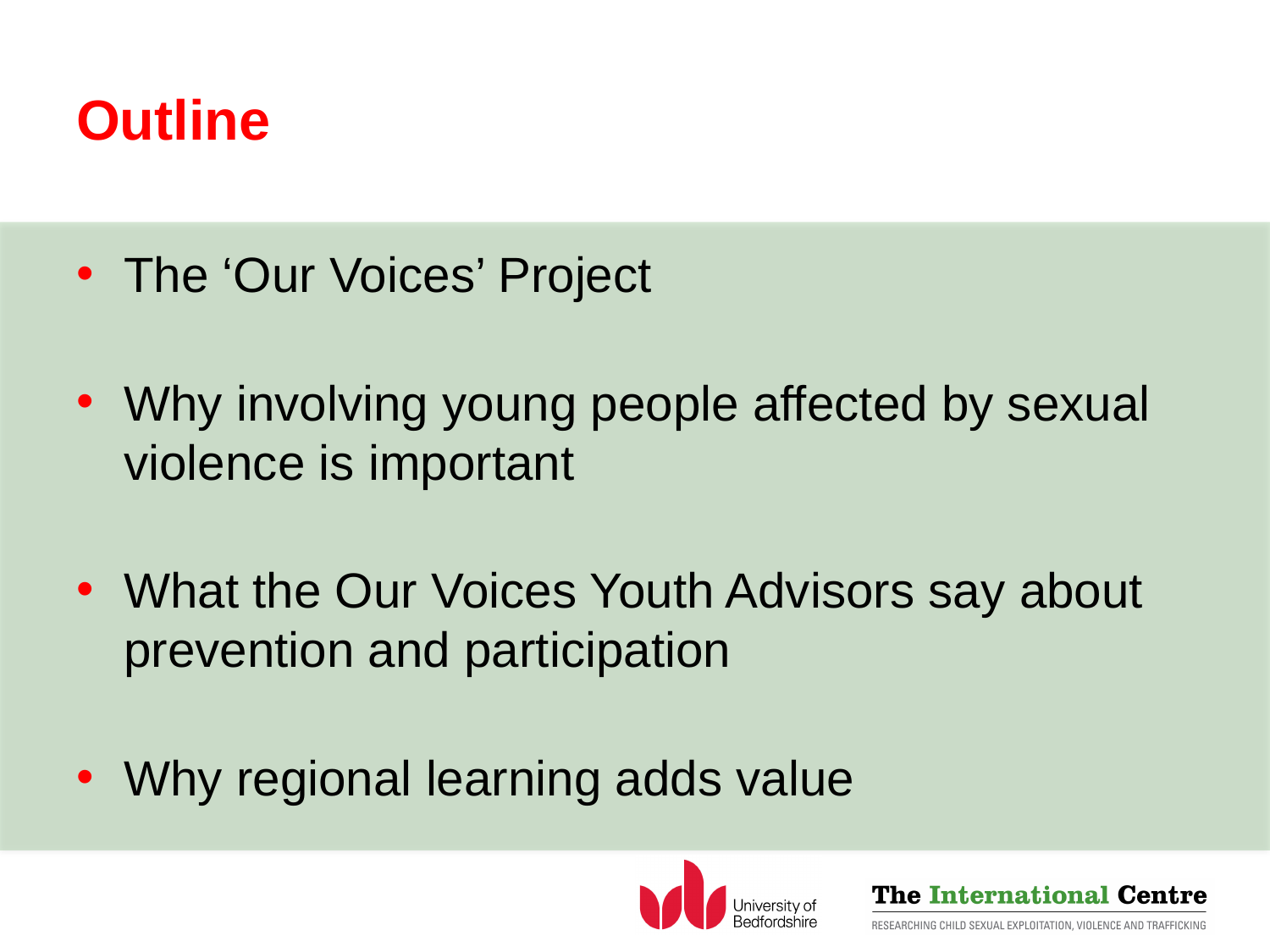

# Outline
The ‘Our Voices’ Project
Why involving young people affected by sexual violence is important
What the Our Voices Youth Advisors say about prevention and participation
Why regional learning adds value